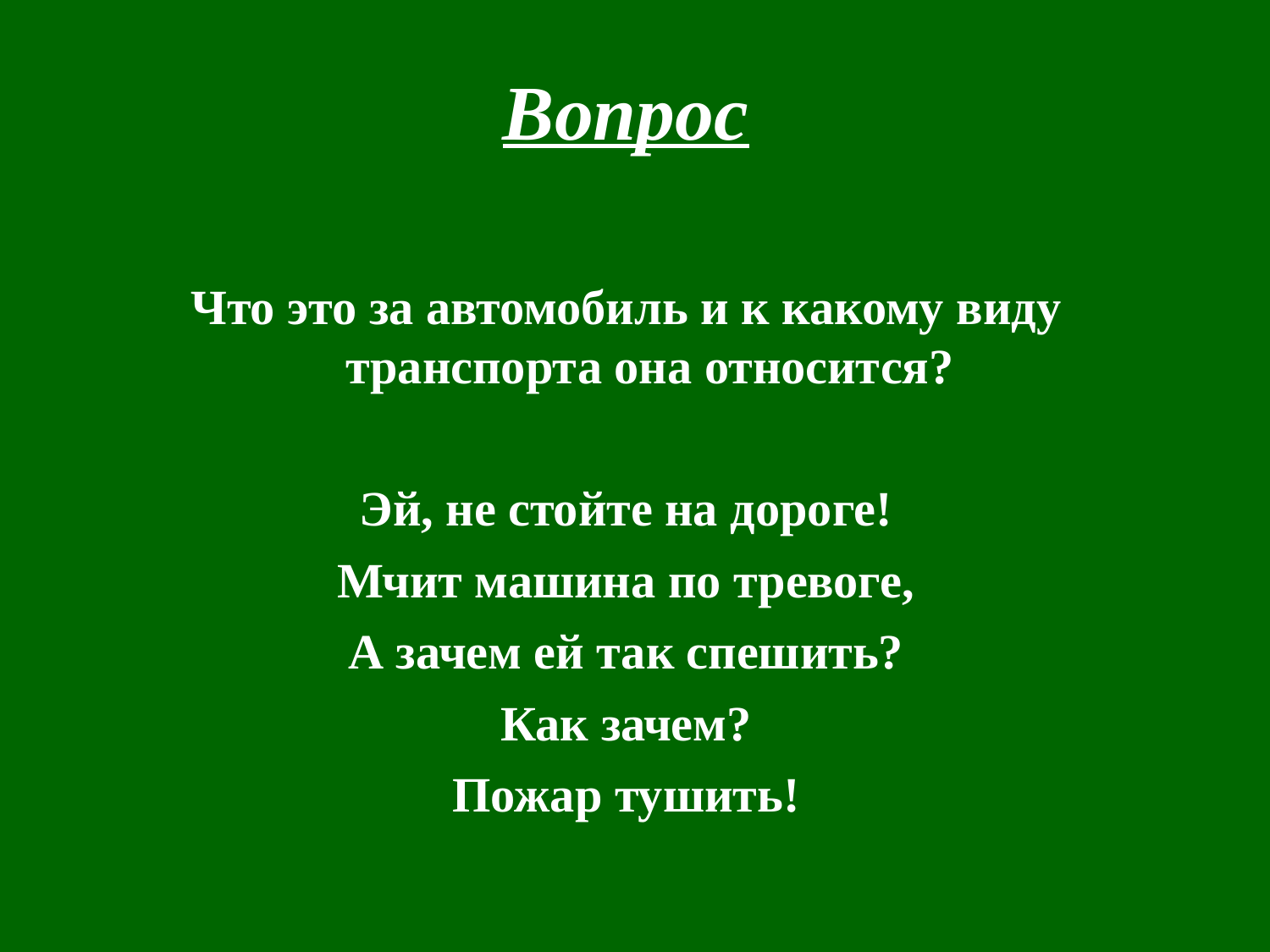

Вопрос

Что это за автомобиль и к какому виду транспорта она относится?

Эй, не стойте на дороге!
Мчит машина по тревоге,
А зачем ей так спешить?
Как зачем?
Пожар тушить!